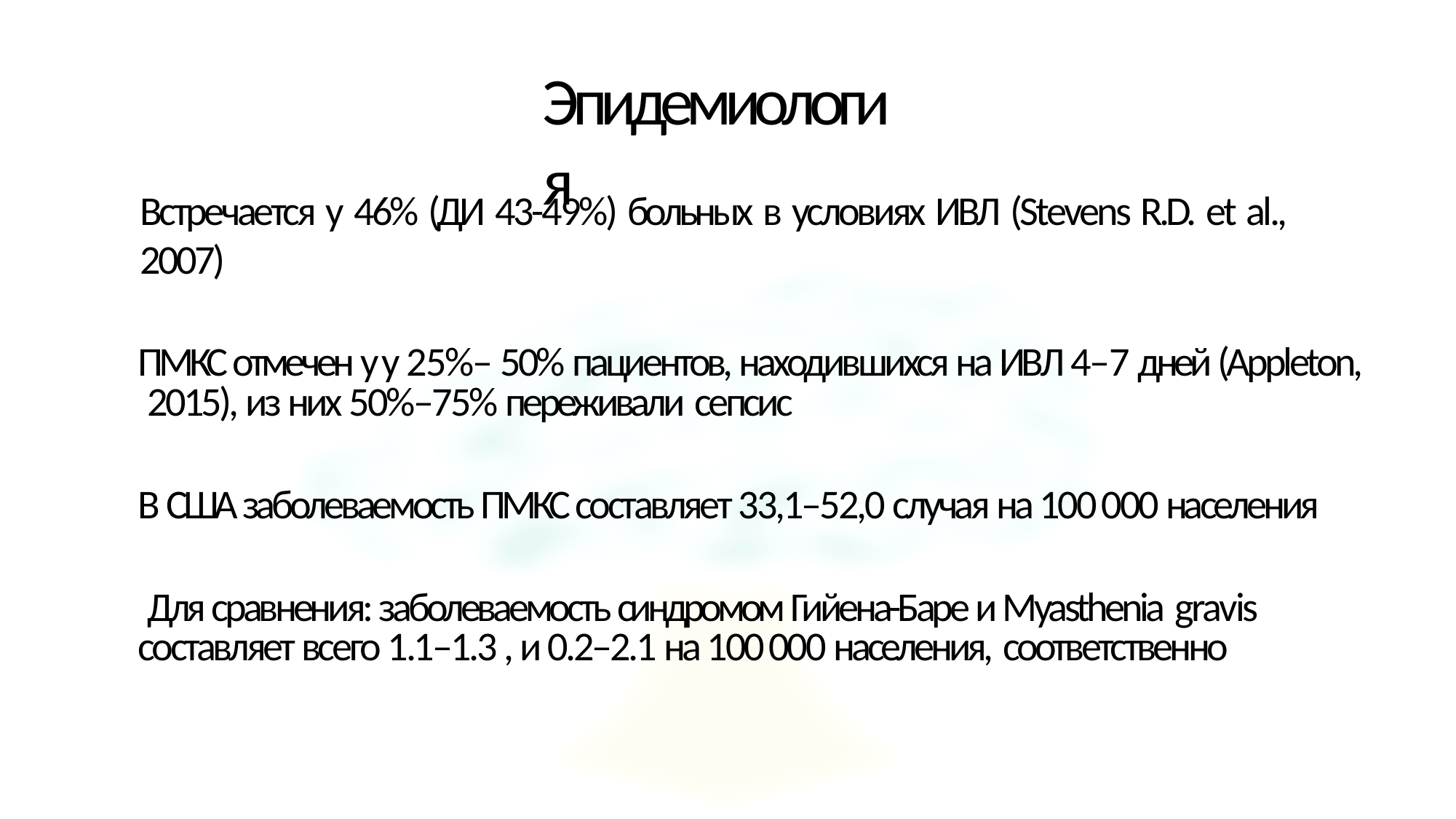

# Эпидемиология
Встречается у 46% (ДИ 43-49%) больных в условиях ИВЛ (Stevens R.D. et al., 2007)

ПМКС отмечен у у 25%– 50% пациентов, находившихся на ИВЛ 4–7 дней (Appleton,  2015), из них 50%–75% переживали сепсис
В США заболеваемость ПМКС составляет 33,1–52,0 случая на 100 000 населения  Для сравнения: заболеваемость синдромом Гийена-Баре и Myasthenia gravis
составляет всего 1.1–1.3 , и 0.2–2.1 на 100 000 населения, соответственно